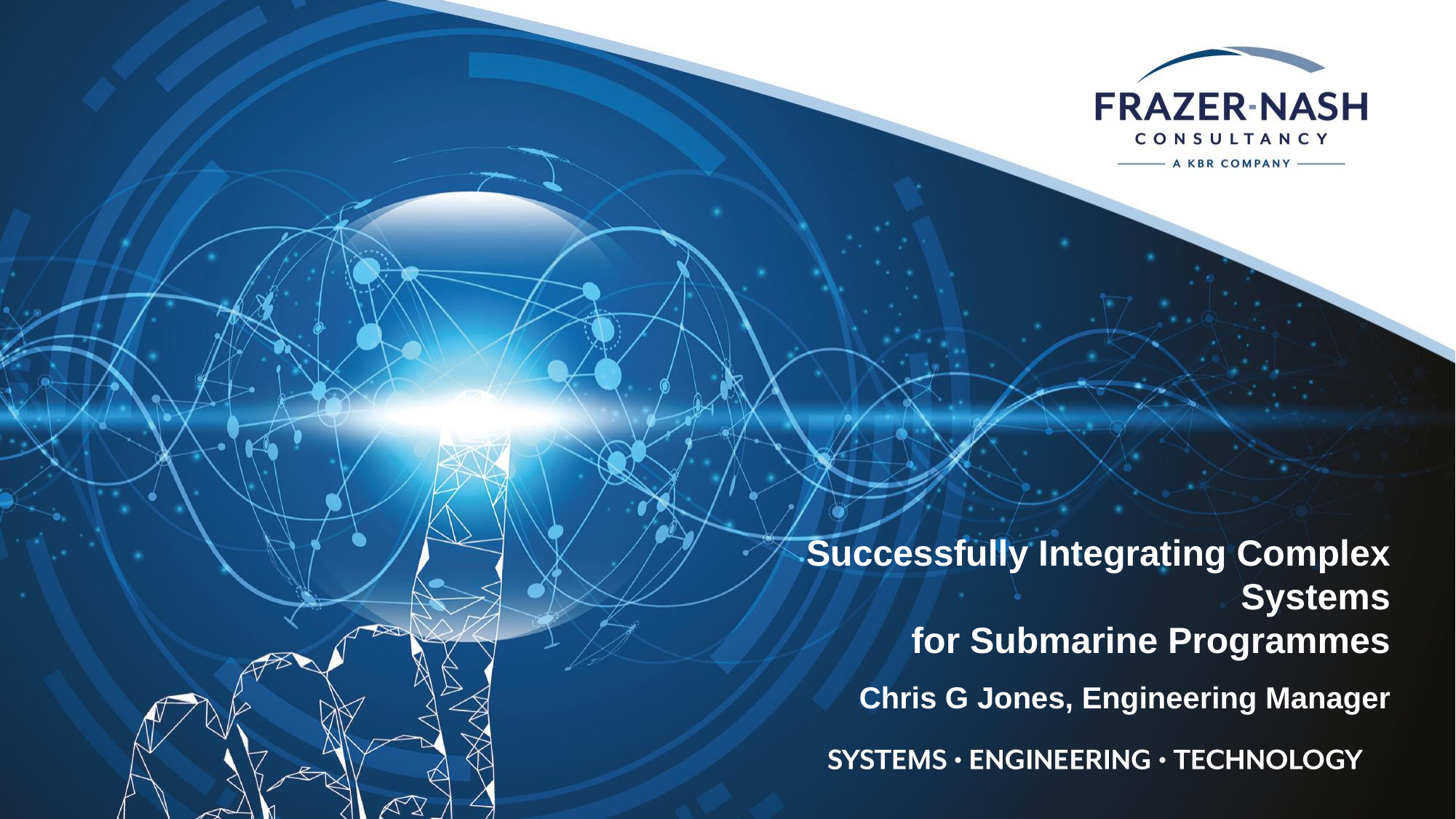

Successfully Integrating Complex Systems
for Submarine Programmes
Chris G Jones, Engineering Manager